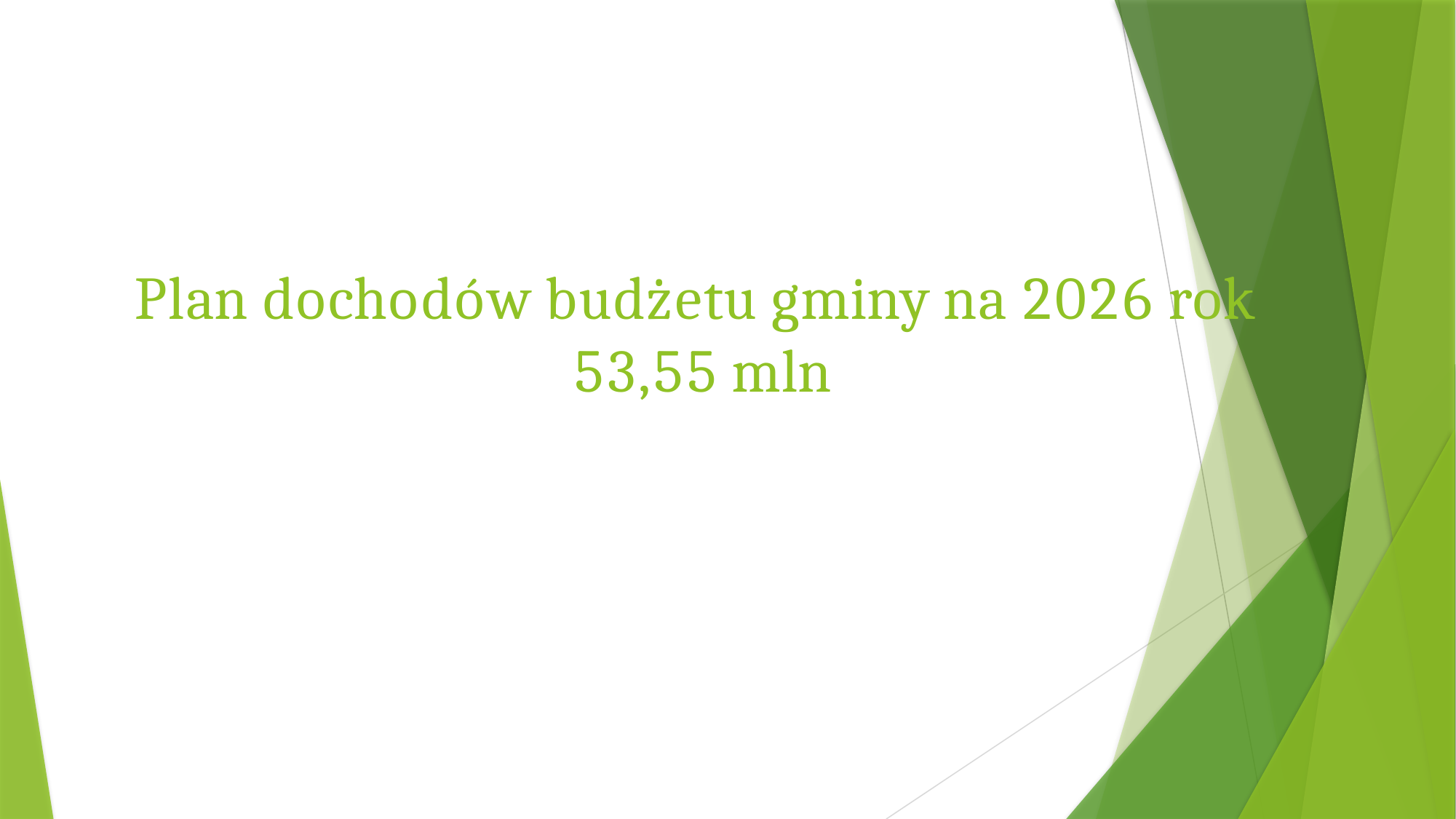

# Plan dochodów budżetu gminy na 2026 rok 53,55 mln